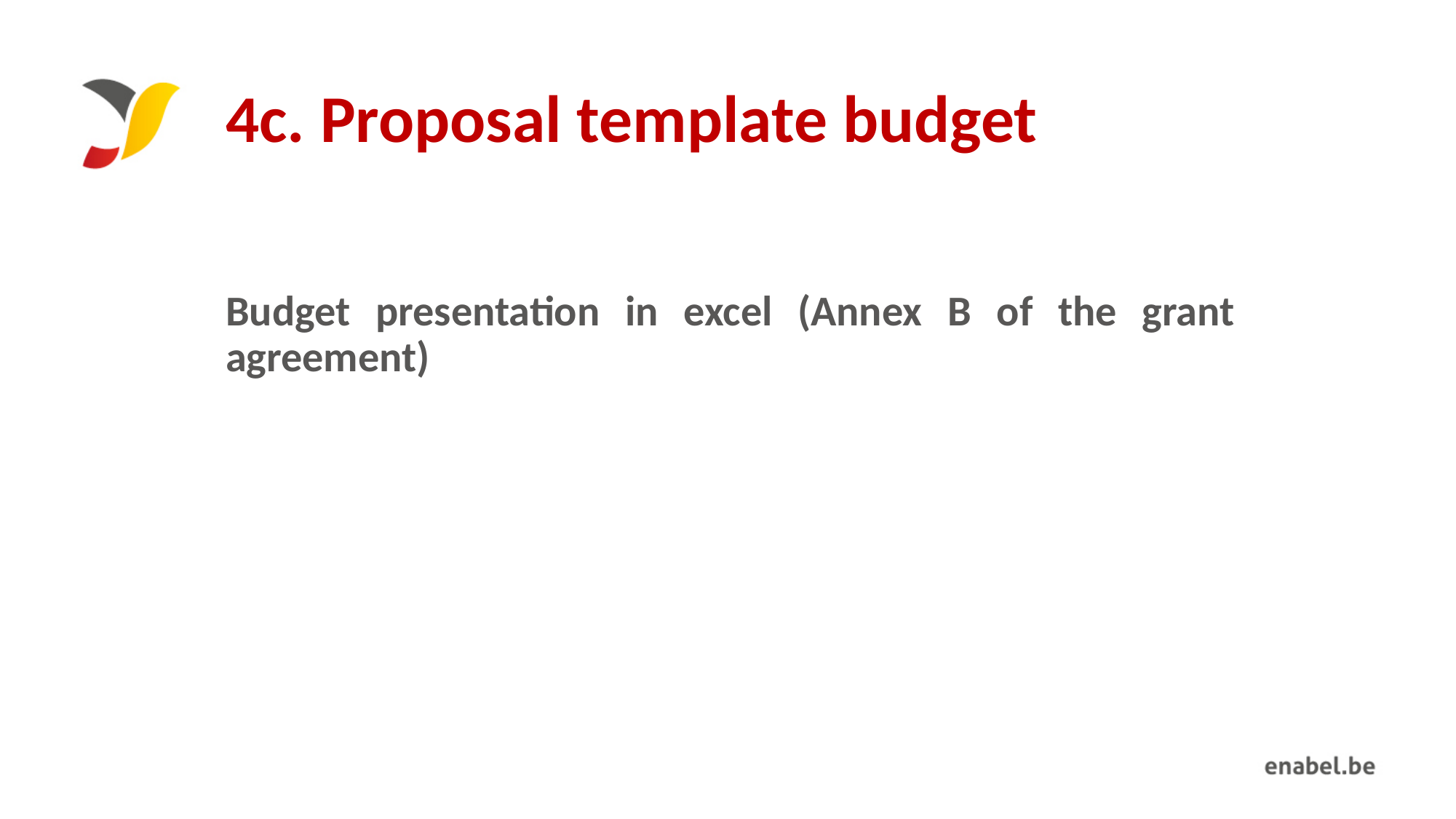

# 4c. Proposal template budget

Budget presentation in excel (Annex B of the grant agreement)